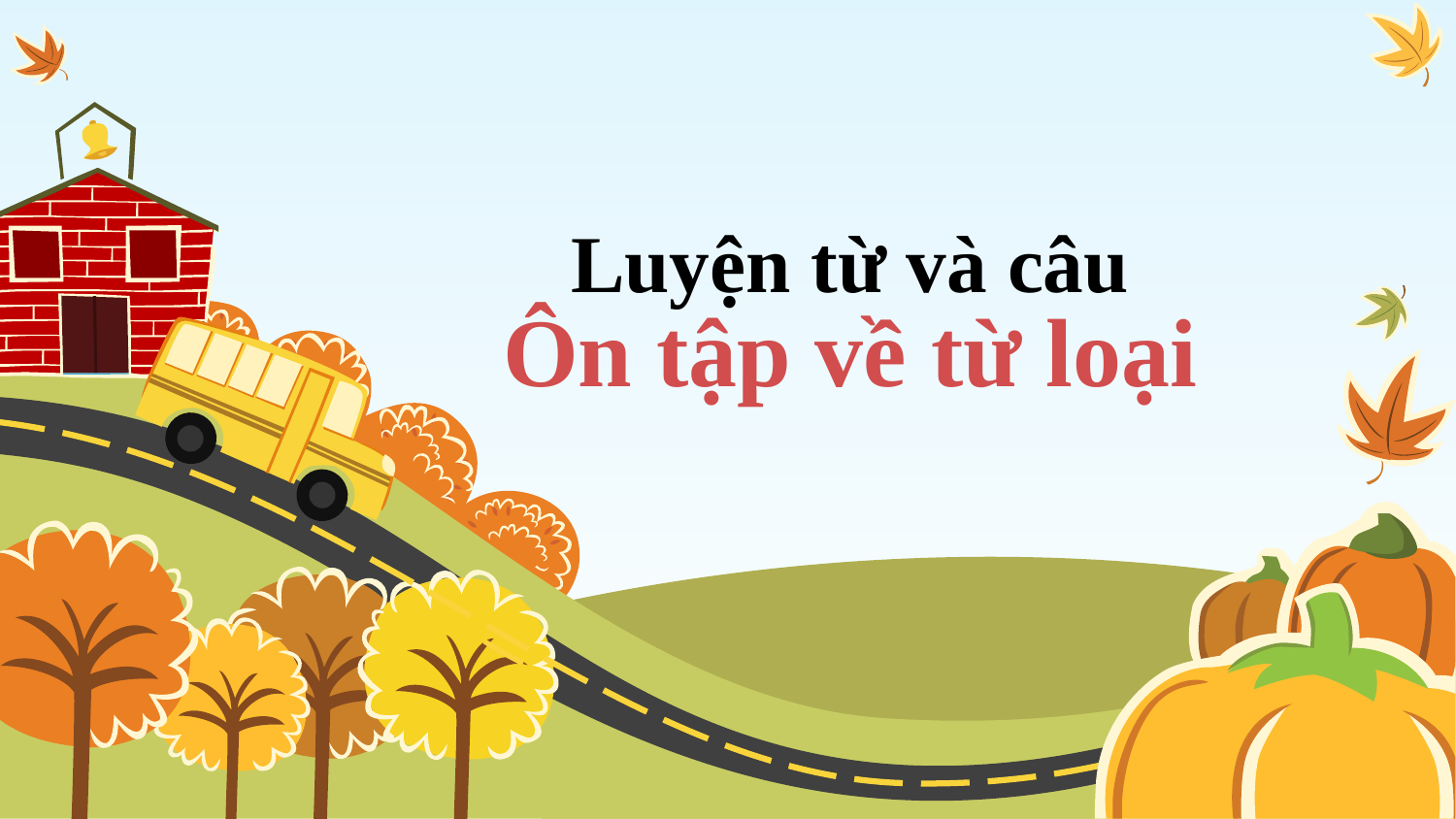

# Luyện từ và câu Ôn tập về từ loại